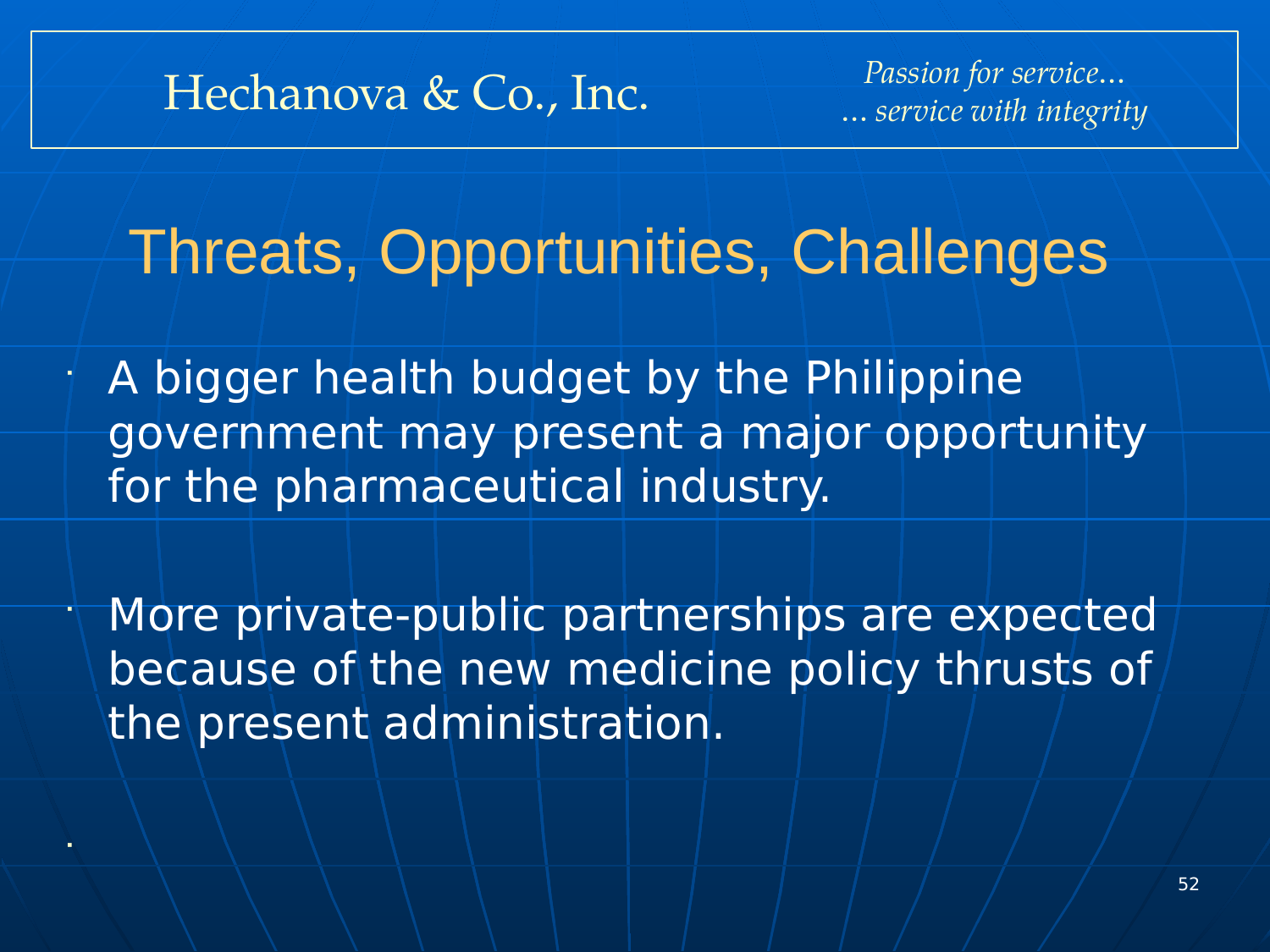

# Hechanova & Co., Inc.
Passion for service…
… service with integrity
Threats, Opportunities, Challenges
A bigger health budget by the Philippine government may present a major opportunity for the pharmaceutical industry.

More private-public partnerships are expected because of the new medicine policy thrusts of the present administration.

52